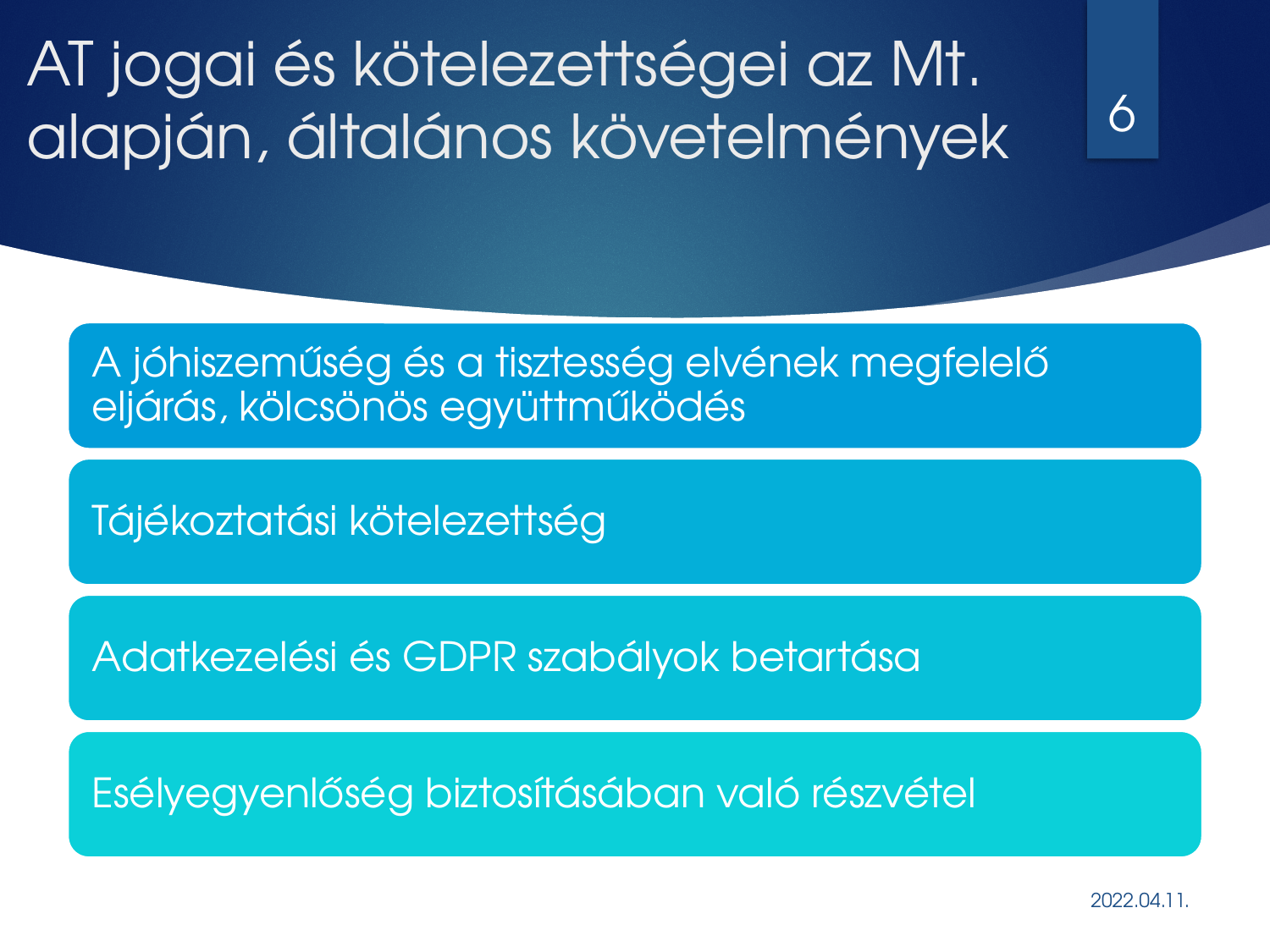

# AT jogai és kötelezettségei az Mt. alapján, általános követelmények
6

A jóhiszeműség és a tisztesség elvének megfelelő eljárás, kölcsönös együttműködés
Tájékoztatási kötelezettség
Adatkezelési és GDPR szabályok betartása
Esélyegyenlőség biztosításában való részvétel
2022.04.11.